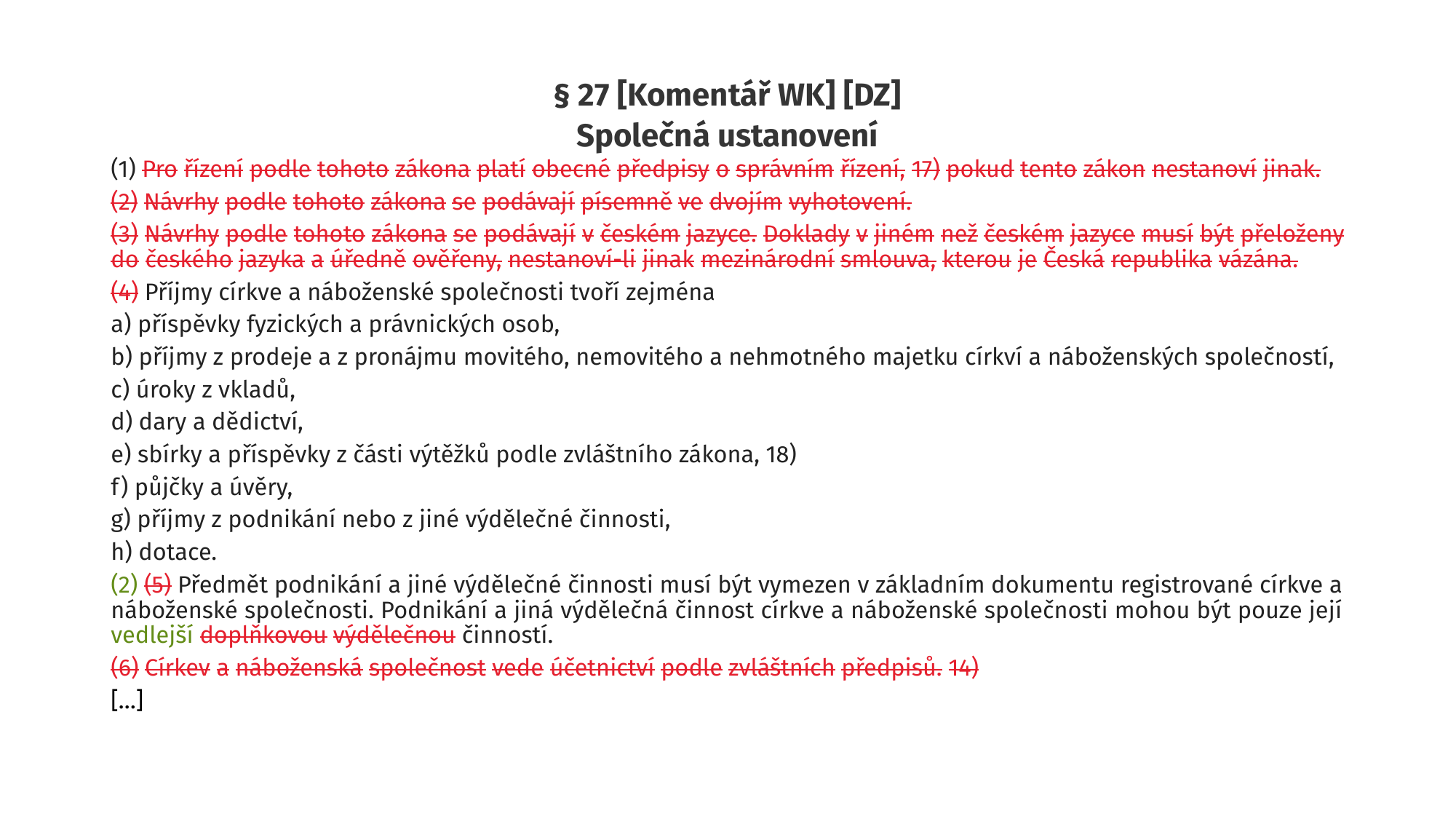

§ 27 [Komentář WK] [DZ]
Společná ustanovení
(1) Pro řízení podle tohoto zákona platí obecné předpisy o správním řízení, 17) pokud tento zákon nestanoví jinak.
(2) Návrhy podle tohoto zákona se podávají písemně ve dvojím vyhotovení.
(3) Návrhy podle tohoto zákona se podávají v českém jazyce. Doklady v jiném než českém jazyce musí být přeloženy do českého jazyka a úředně ověřeny, nestanoví-li jinak mezinárodní smlouva, kterou je Česká republika vázána.
(4) Příjmy církve a náboženské společnosti tvoří zejména
a) příspěvky fyzických a právnických osob,
b) příjmy z prodeje a z pronájmu movitého, nemovitého a nehmotného majetku církví a náboženských společností,
c) úroky z vkladů,
d) dary a dědictví,
e) sbírky a příspěvky z části výtěžků podle zvláštního zákona, 18)
f) půjčky a úvěry,
g) příjmy z podnikání nebo z jiné výdělečné činnosti,
h) dotace.
(2) (5) Předmět podnikání a jiné výdělečné činnosti musí být vymezen v základním dokumentu registrované církve a náboženské společnosti. Podnikání a jiná výdělečná činnost církve a náboženské společnosti mohou být pouze její vedlejší doplňkovou výdělečnou činností.
(6) Církev a náboženská společnost vede účetnictví podle zvláštních předpisů. 14)
[…]